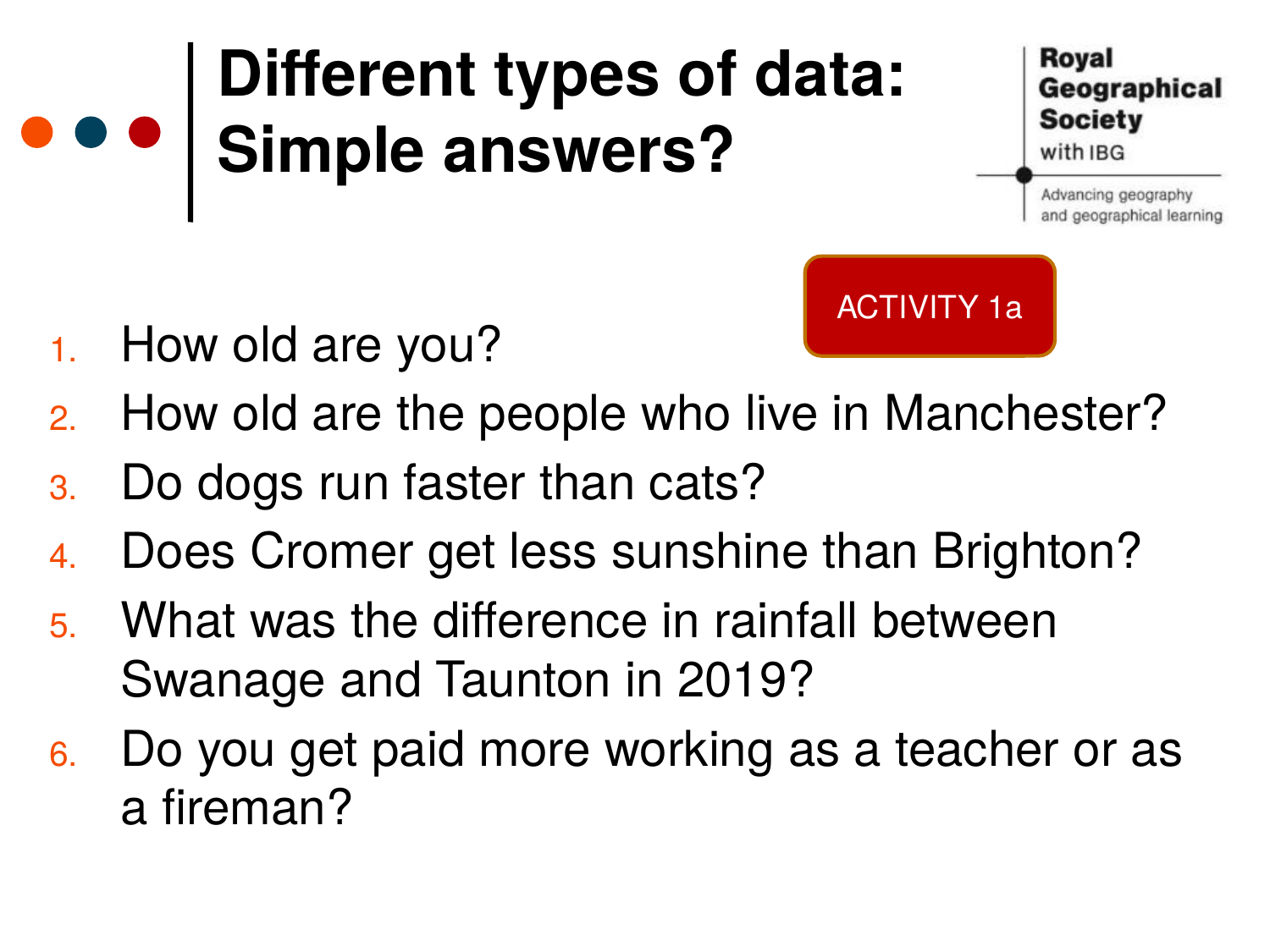

Different types of data:
Simple answers?
ACTIVITY 1a
How old are you?
How old are the people who live in Manchester?
Do dogs run faster than cats?
Does Cromer get less sunshine than Brighton?
What was the difference in rainfall between Swanage and Taunton in 2019?
Do you get paid more working as a teacher or as a fireman?